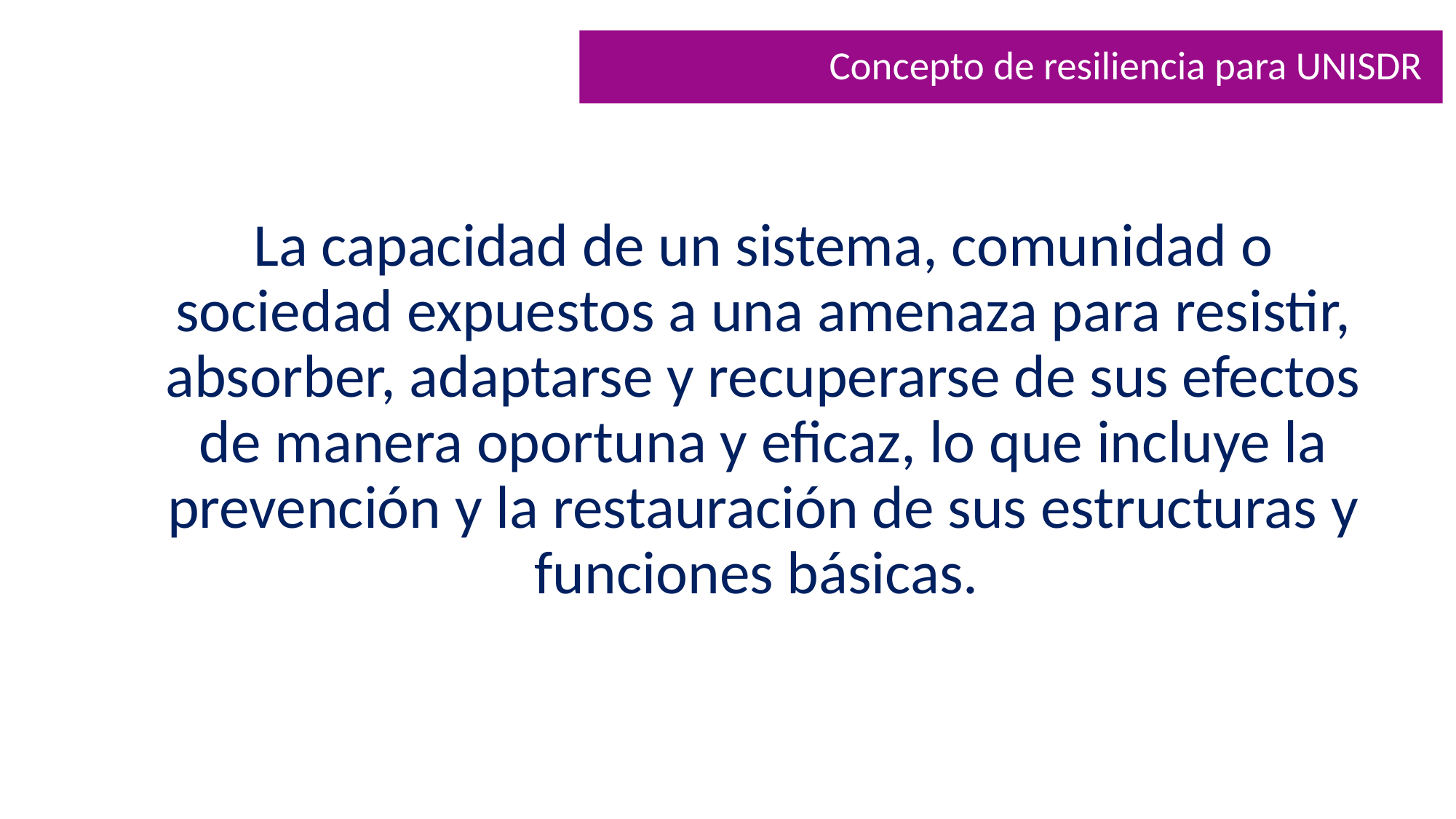

Concepto de resiliencia para UNISDR
La capacidad de un sistema, comunidad o sociedad expuestos a una amenaza para resistir, absorber, adaptarse y recuperarse de sus efectos de manera oportuna y eficaz, lo que incluye la prevención y la restauración de sus estructuras y funciones básicas.